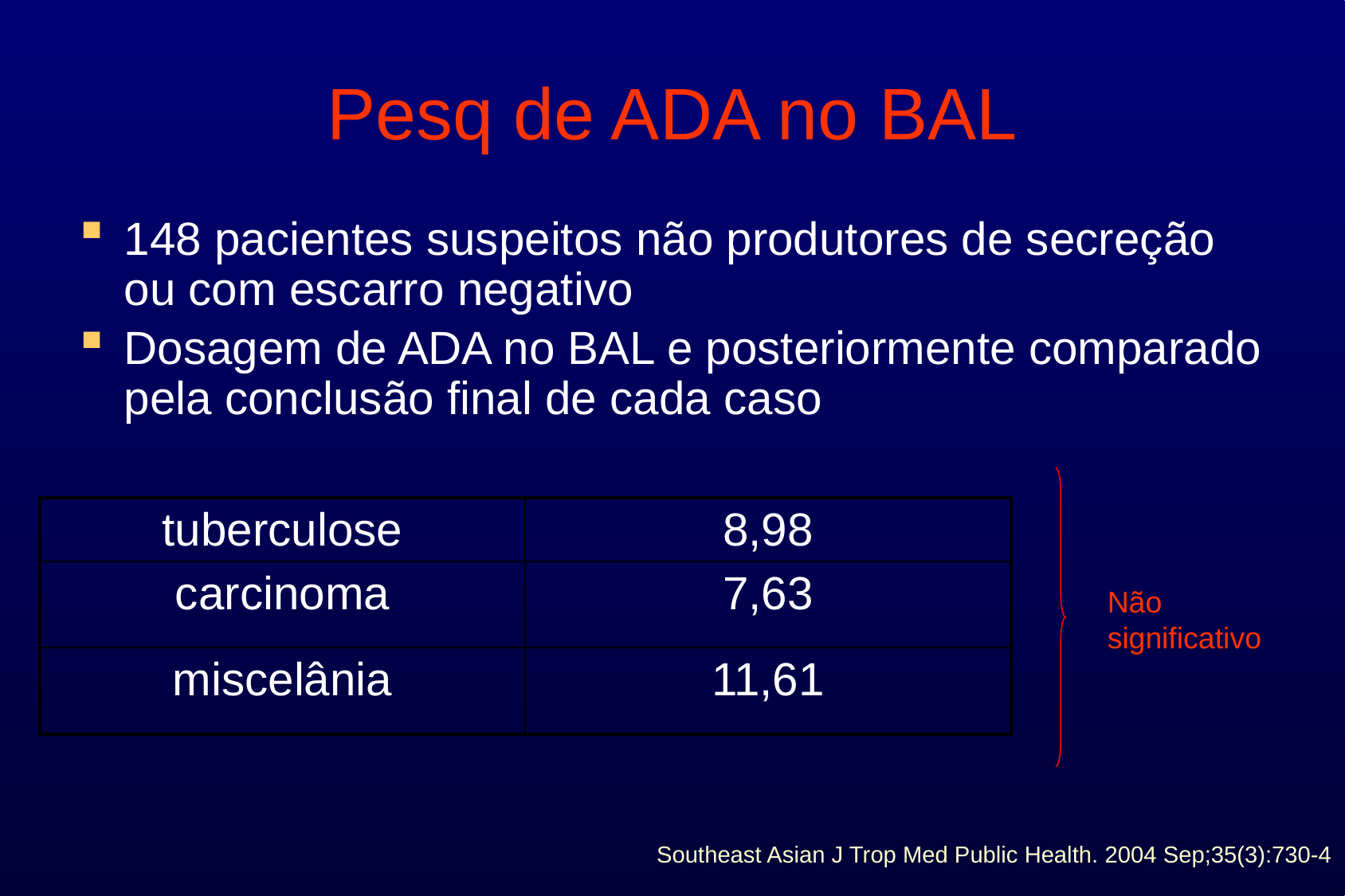

# Pesq de ADA no BAL
148 pacientes suspeitos não produtores de secreção ou com escarro negativo
Dosagem de ADA no BAL e posteriormente comparado pela conclusão final de cada caso

| tuberculose | 8,98 |
| --- | --- |
| carcinoma | 7,63 |
| miscelânia | 11,61 |
Não significativo
Southeast Asian J Trop Med Public Health. 2004 Sep;35(3):730-4